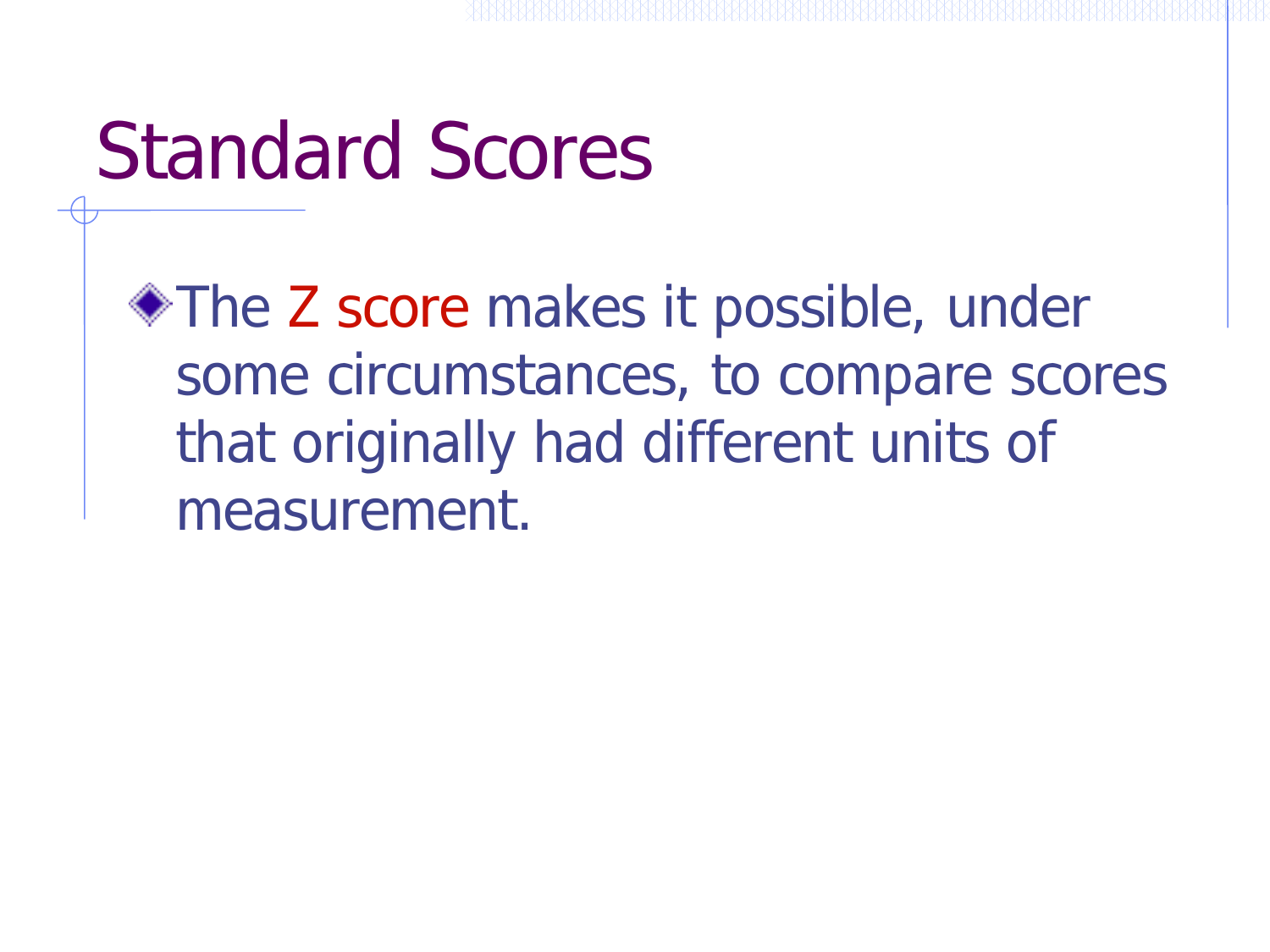

# Standard Scores
The Z score makes it possible, under some circumstances, to compare scores that originally had different units of measurement.